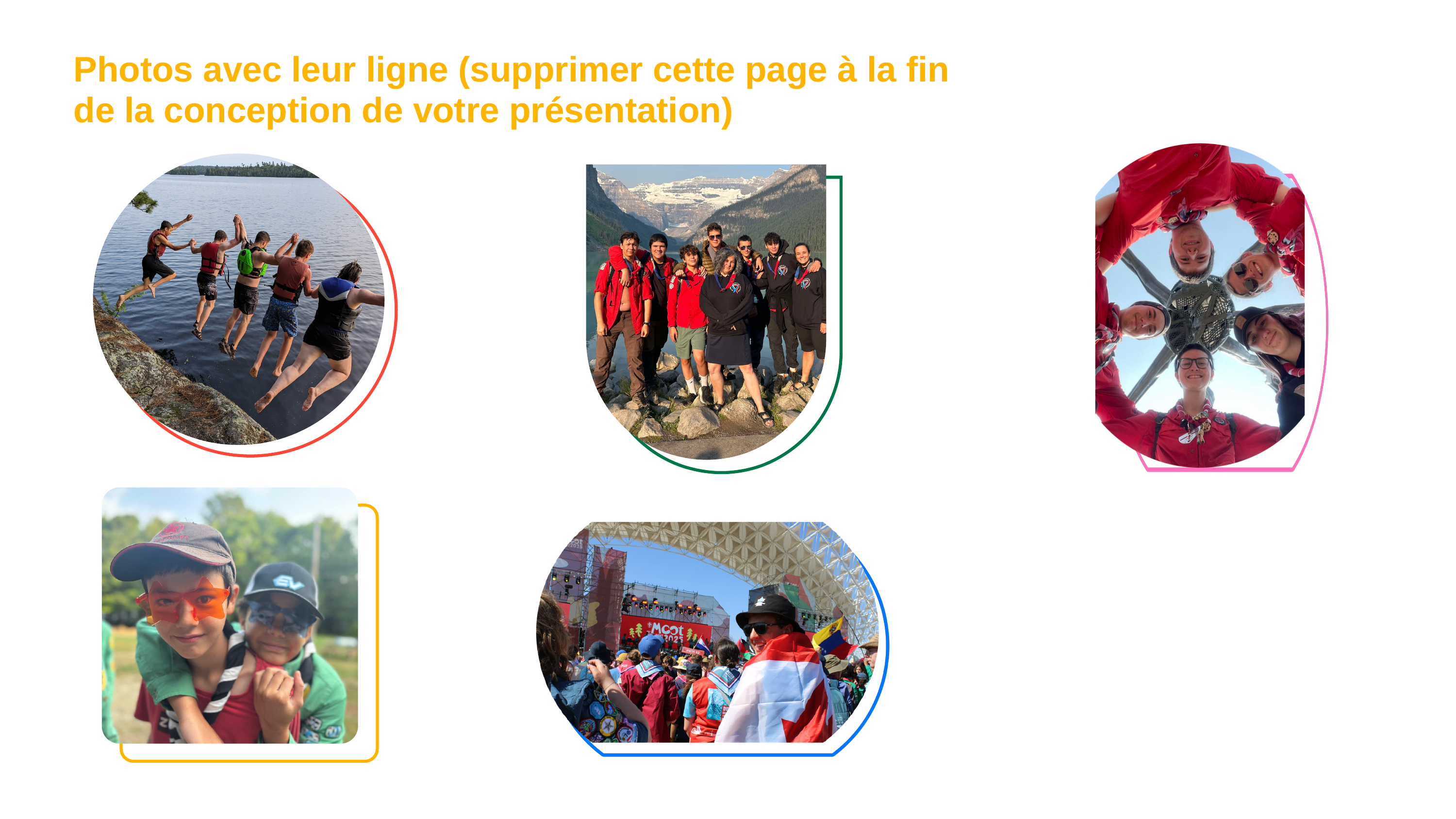

Photos avec leur ligne (supprimer cette page à la fin de la conception de votre présentation)